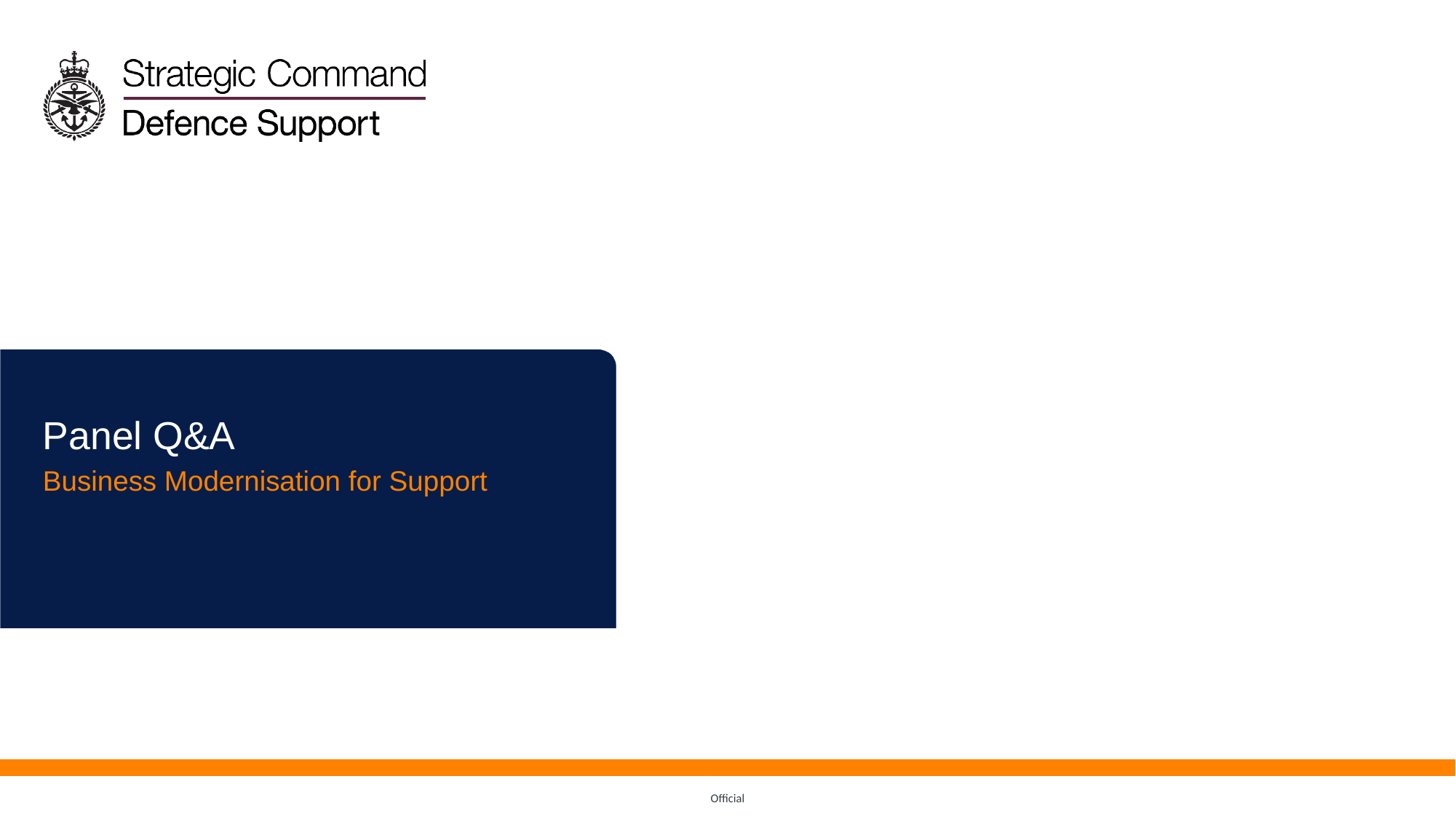

Panel Q&A
Business Modernisation for Support
Official